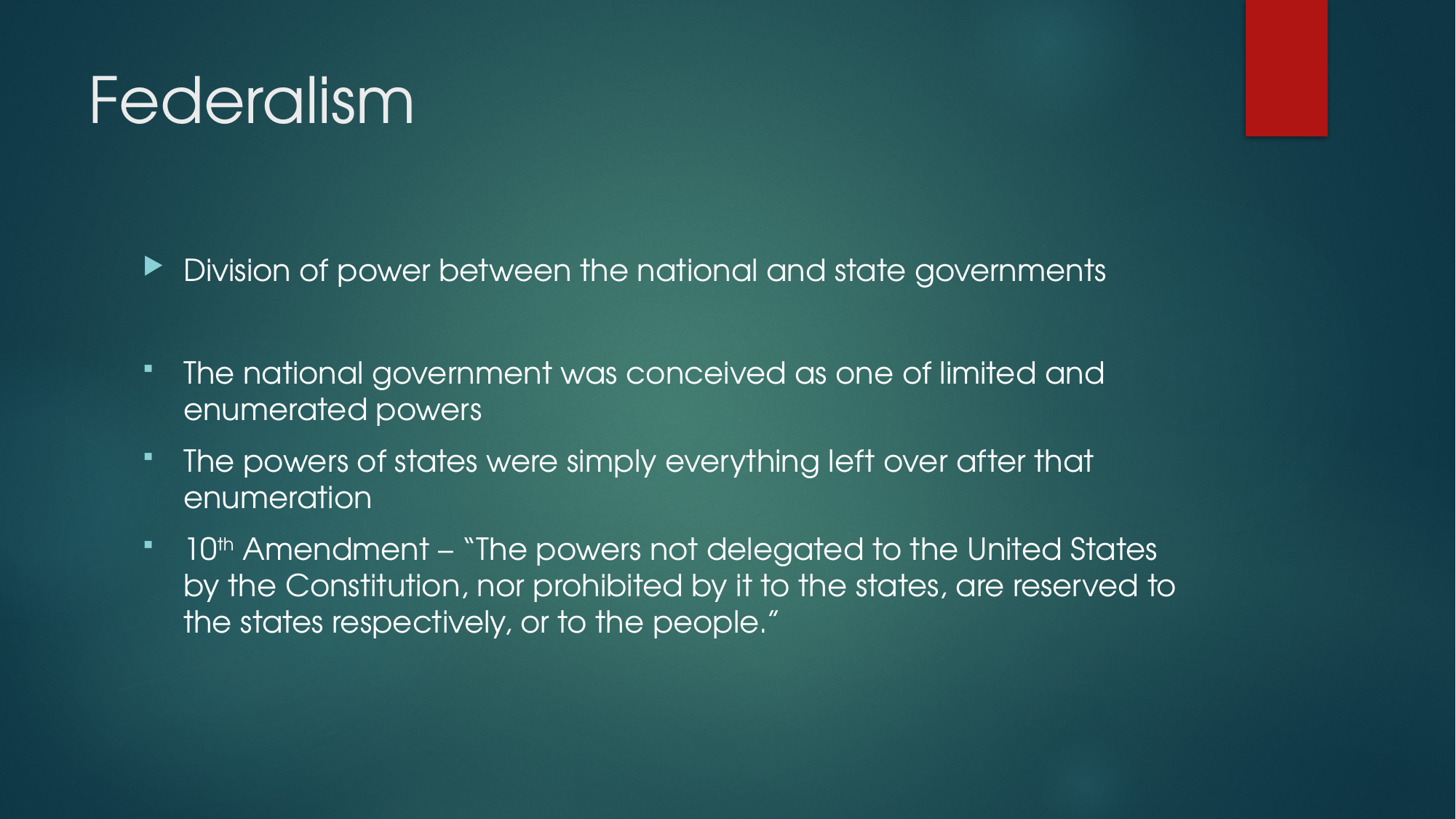

# Federalism
Division of power between the national and state governments

The national government was conceived as one of limited and enumerated powers
The powers of states were simply everything left over after that enumeration
10th Amendment – “The powers not delegated to the United States by the Constitution, nor prohibited by it to the states, are reserved to the states respectively, or to the people.”